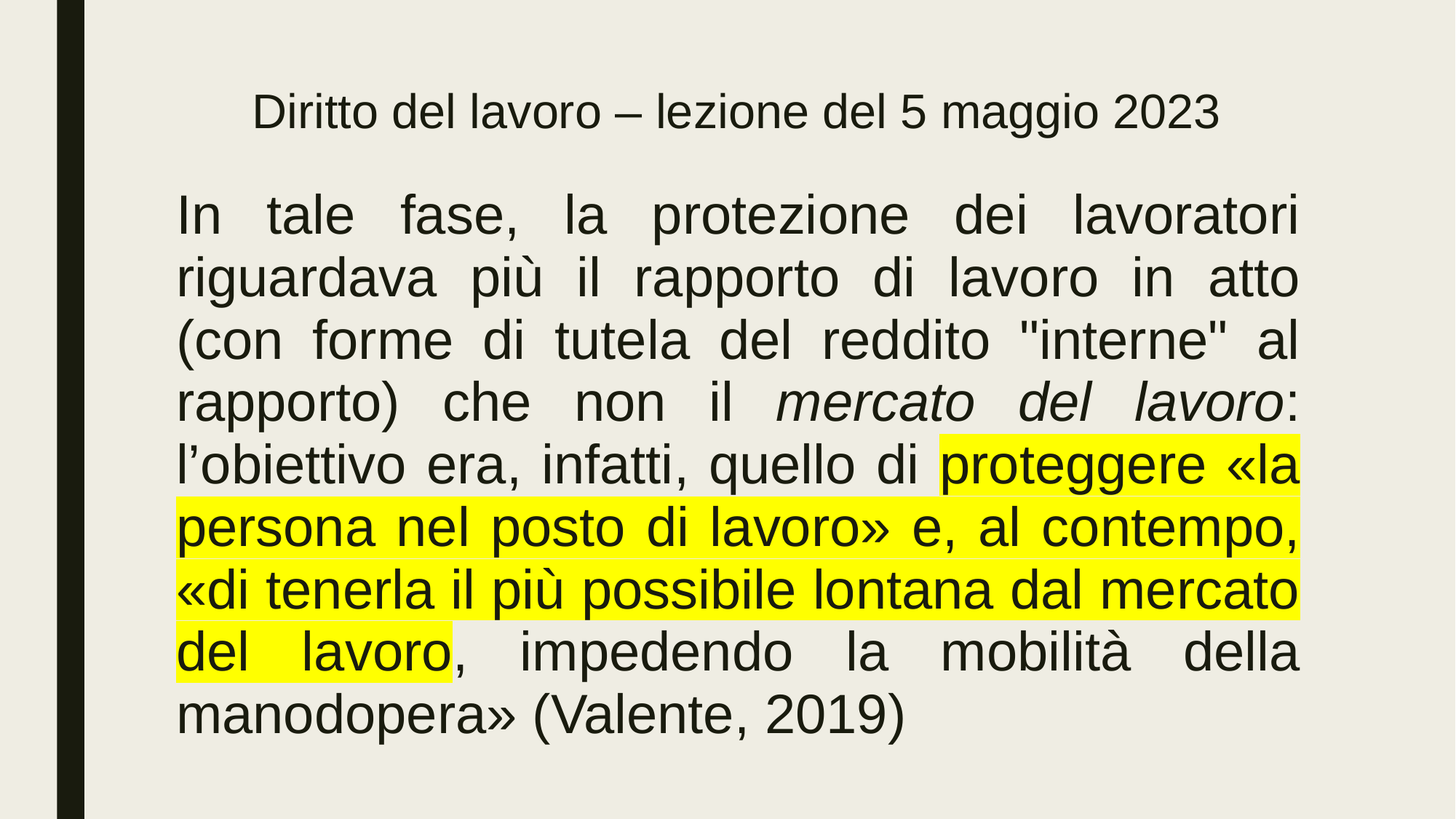

# Diritto del lavoro – lezione del 5 maggio 2023
In tale fase, la protezione dei lavoratori riguardava più il rapporto di lavoro in atto (con forme di tutela del reddito "interne" al rapporto) che non il mercato del lavoro: l’obiettivo era, infatti, quello di proteggere «la persona nel posto di lavoro» e, al contempo, «di tenerla il più possibile lontana dal mercato del lavoro, impedendo la mobilità della manodopera» (Valente, 2019)